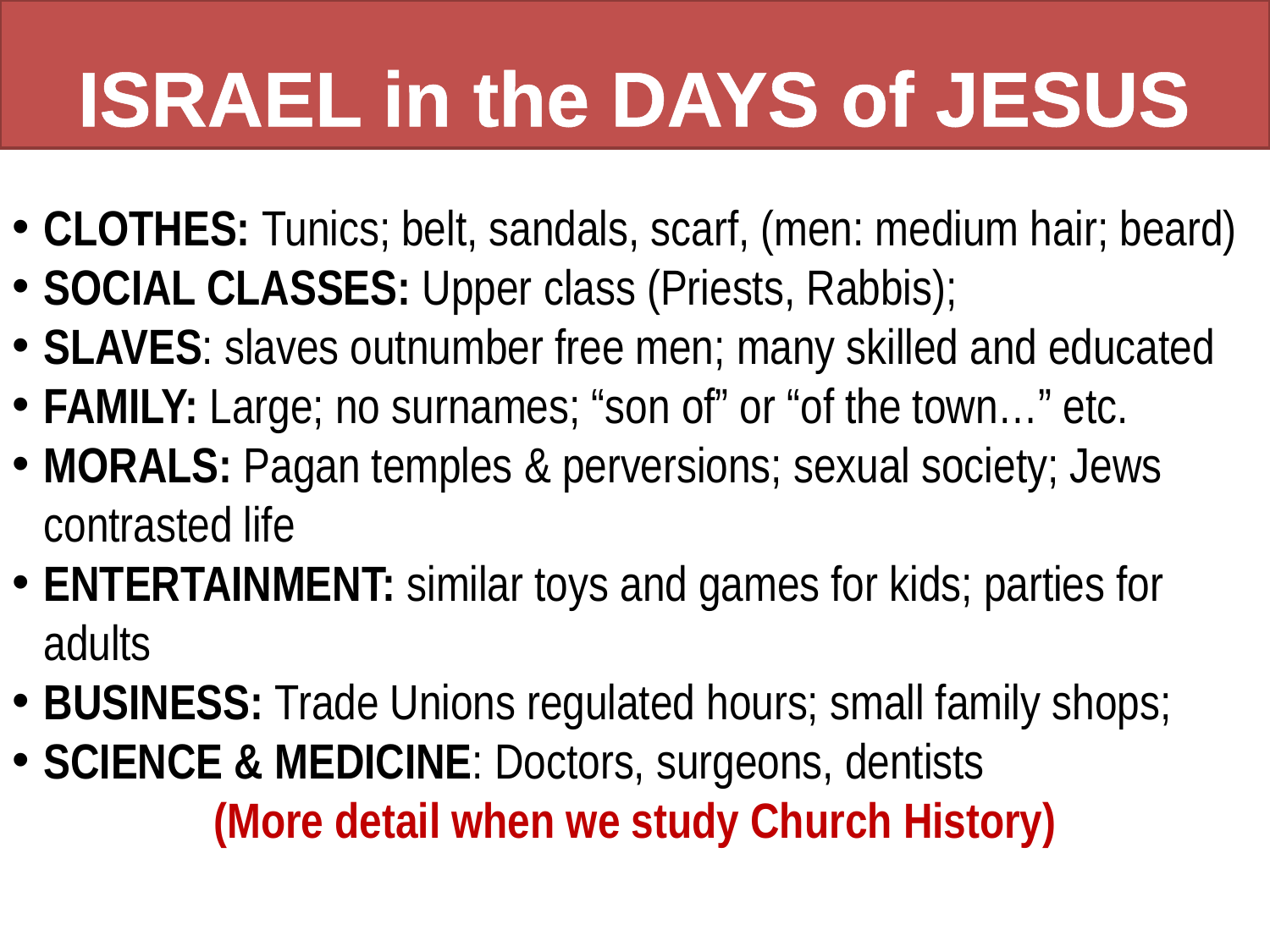

ISRAEL in the DAYS of JESUS
CLOTHES: Tunics; belt, sandals, scarf, (men: medium hair; beard)
SOCIAL CLASSES: Upper class (Priests, Rabbis);
SLAVES: slaves outnumber free men; many skilled and educated
FAMILY: Large; no surnames; “son of” or “of the town…” etc.
MORALS: Pagan temples & perversions; sexual society; Jews contrasted life
ENTERTAINMENT: similar toys and games for kids; parties for adults
BUSINESS: Trade Unions regulated hours; small family shops;
SCIENCE & MEDICINE: Doctors, surgeons, dentists
(More detail when we study Church History)